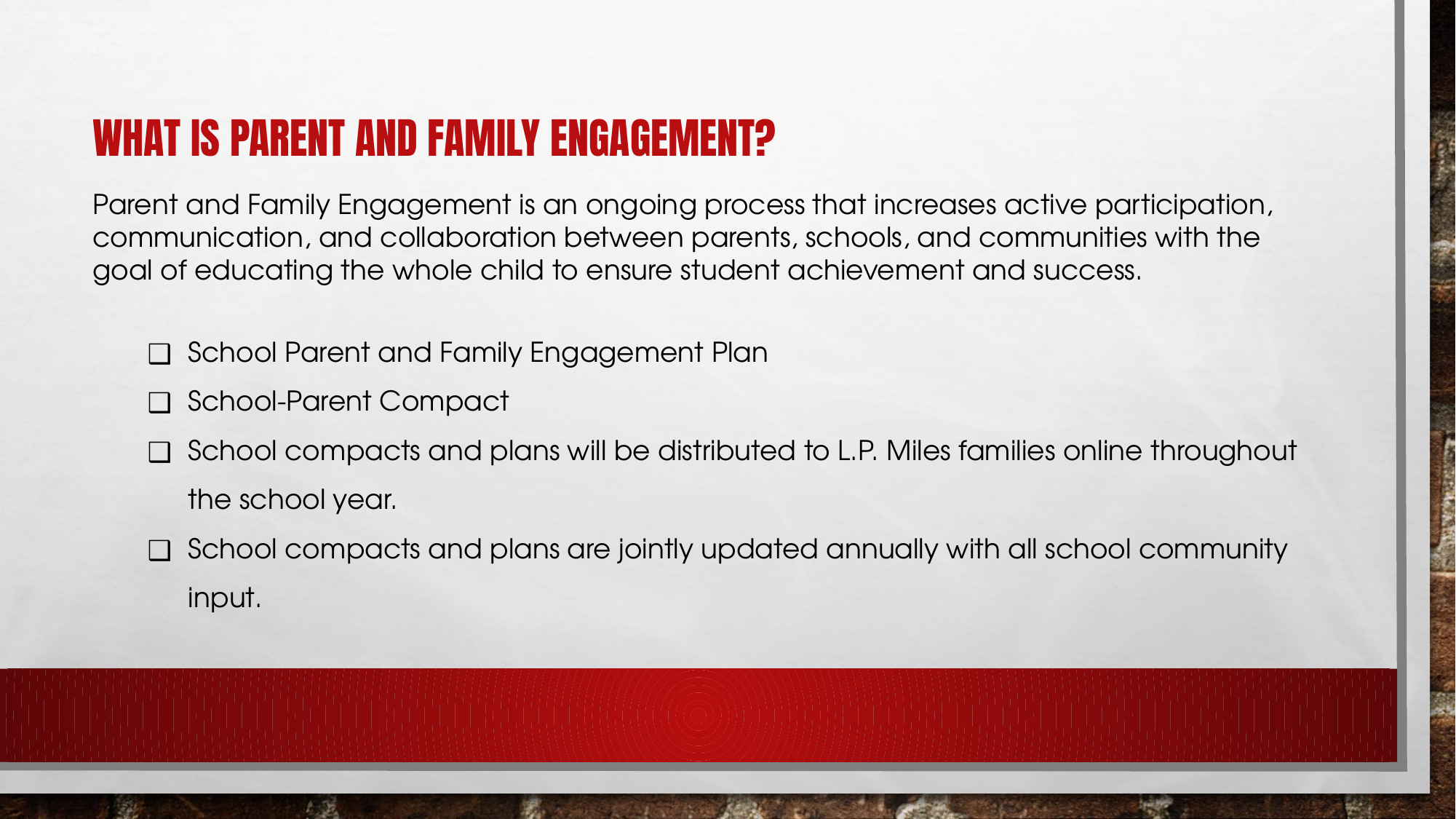

# WHAT IS PARENT AND FAMILY ENGAGEMENT?
Parent and Family Engagement is an ongoing process that increases active participation, communication, and collaboration between parents, schools, and communities with the goal of educating the whole child to ensure student achievement and success.

School Parent and Family Engagement Plan
School-Parent Compact
School compacts and plans will be distributed to L.P. Miles families online throughout the school year.
School compacts and plans are jointly updated annually with all school community input.